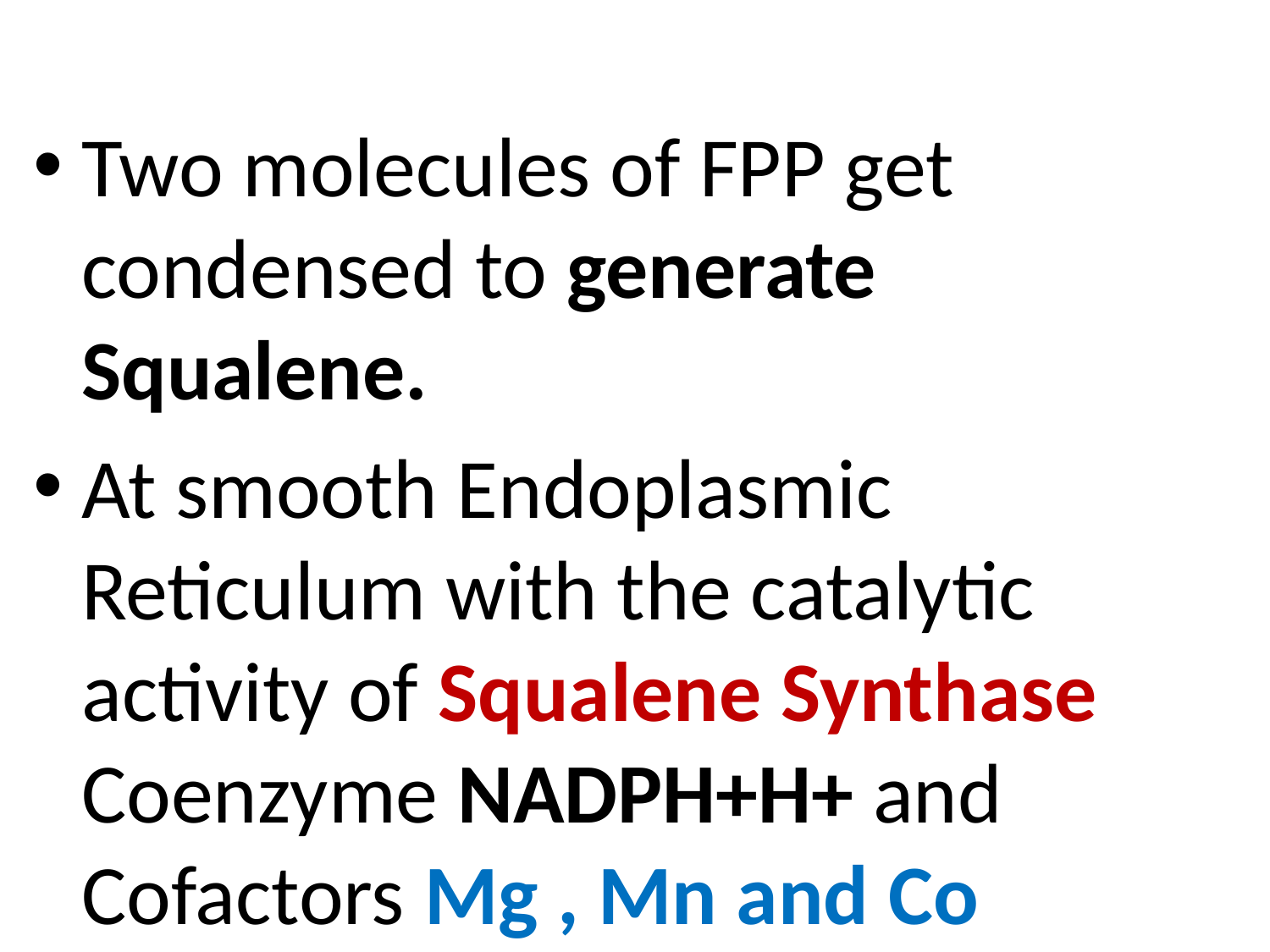

Two molecules of FPP get condensed to generate Squalene.
At smooth Endoplasmic Reticulum with the catalytic activity of Squalene Synthase Coenzyme NADPH+H+ and Cofactors Mg , Mn and Co